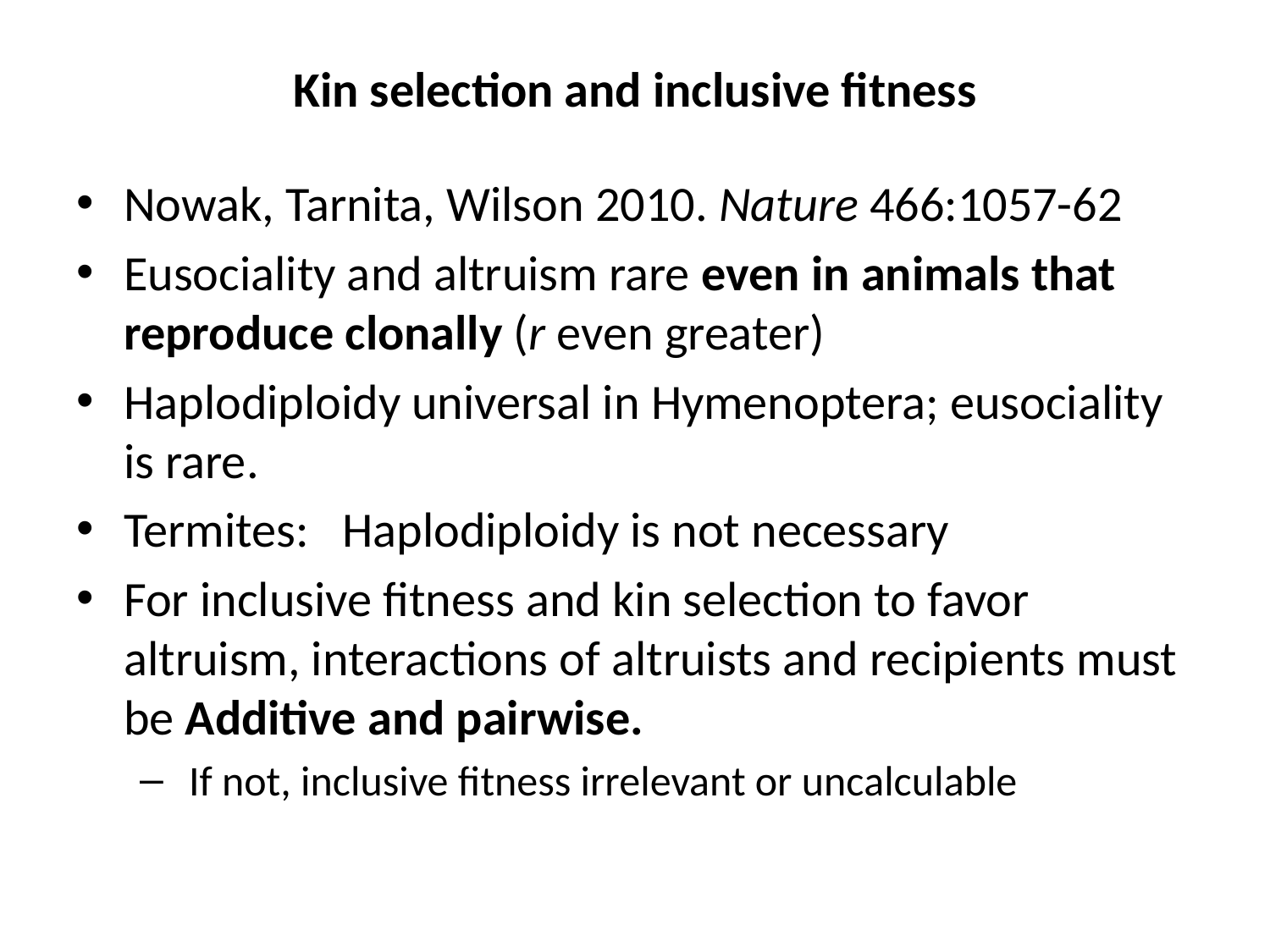

# Kin selection and inclusive fitness
Nowak, Tarnita, Wilson 2010. Nature 466:1057-62
Eusociality and altruism rare even in animals that reproduce clonally (r even greater)
Haplodiploidy universal in Hymenoptera; eusociality is rare.
Termites:   Haplodiploidy is not necessary
For inclusive fitness and kin selection to favor altruism, interactions of altruists and recipients must be Additive and pairwise.
 If not, inclusive fitness irrelevant or uncalculable